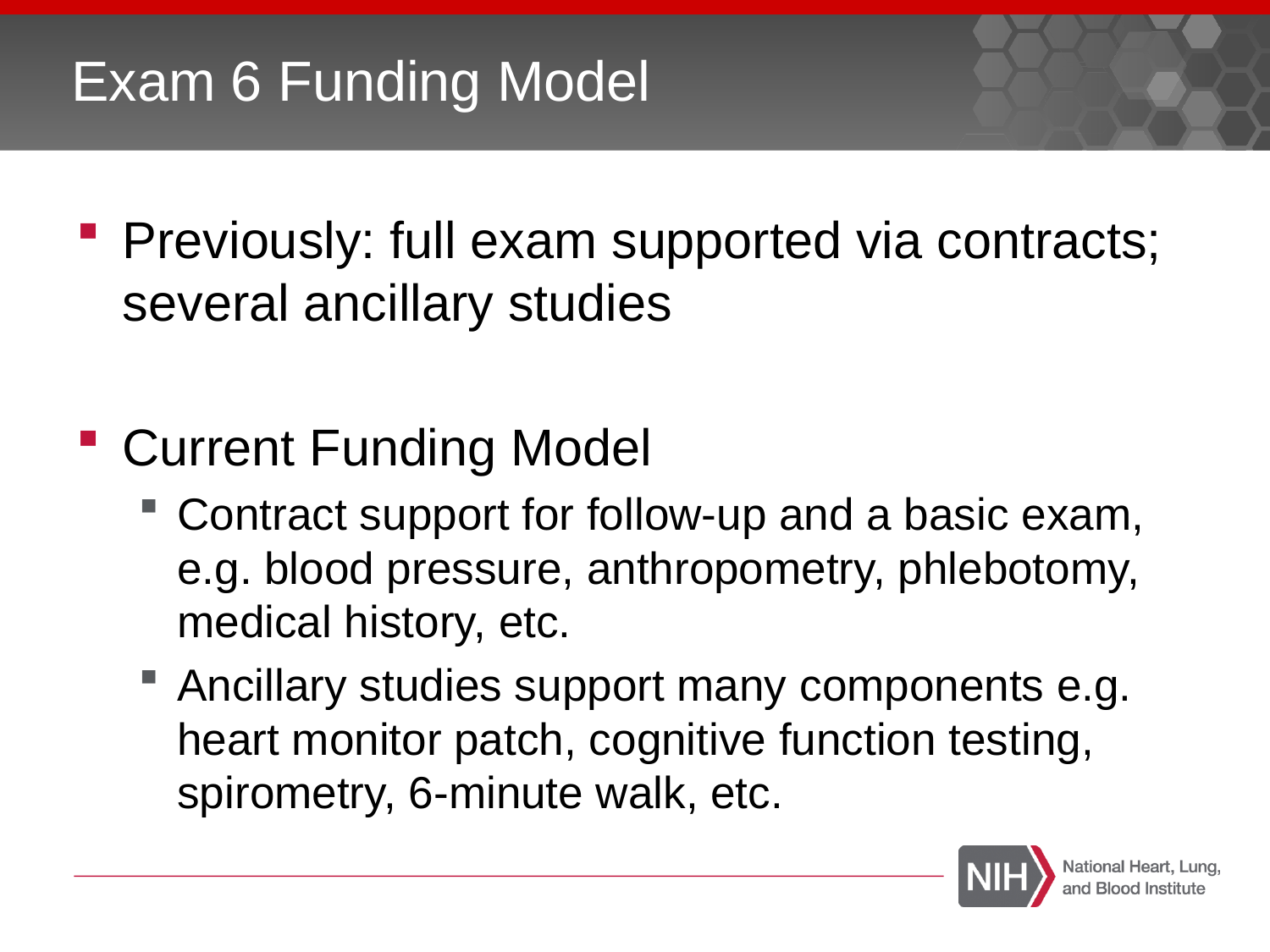

# Exam 6 Funding Model
Previously: full exam supported via contracts; several ancillary studies

Current Funding Model
Contract support for follow-up and a basic exam, e.g. blood pressure, anthropometry, phlebotomy, medical history, etc.
Ancillary studies support many components e.g. heart monitor patch, cognitive function testing, spirometry, 6-minute walk, etc.